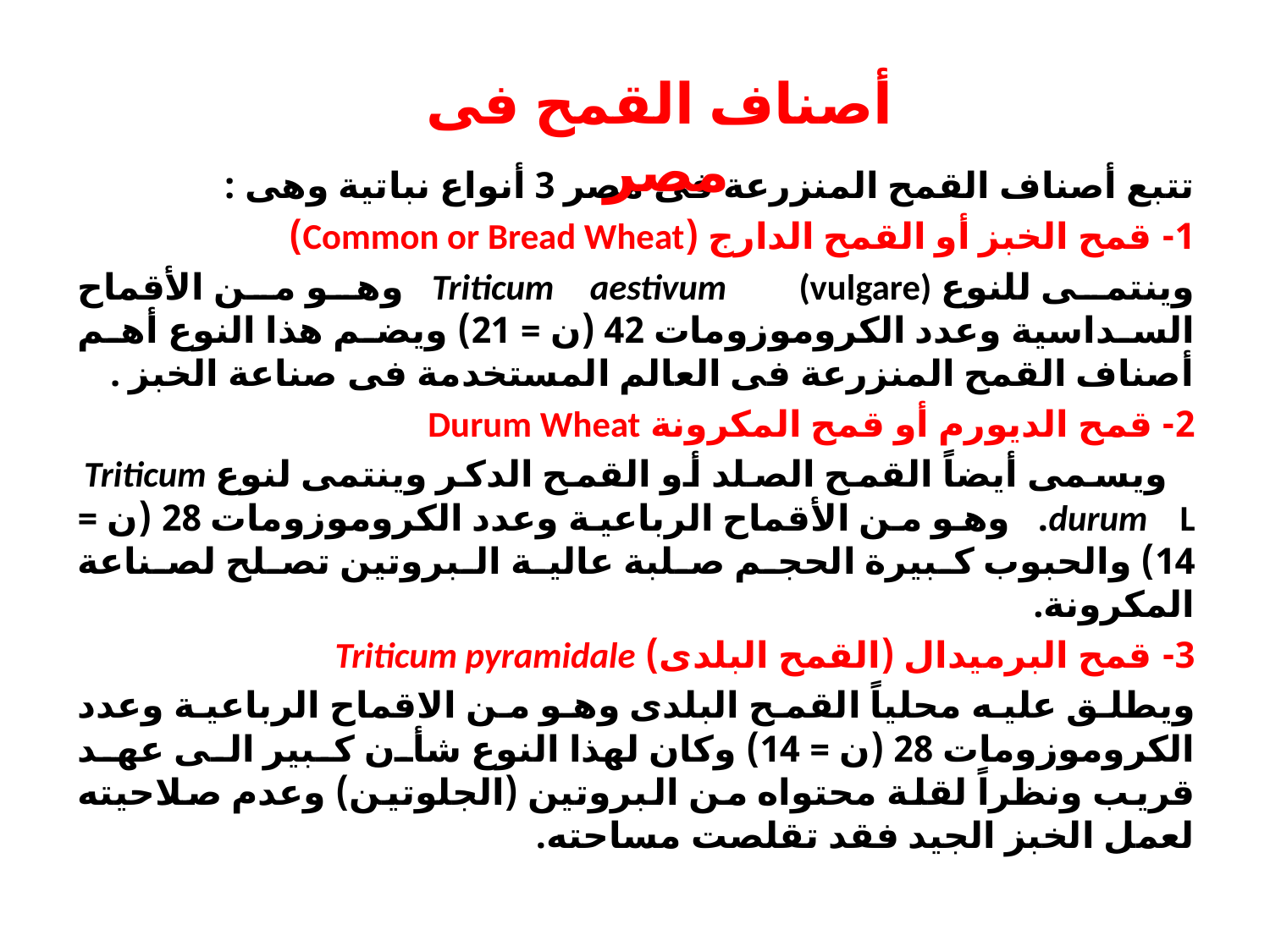

أصناف القمح فى مصر
	تتبع أصناف القمح المنزرعة فى مصر 3 أنواع نباتية وهى :
1- قمح الخبز أو القمح الدارج (Common or Bread Wheat)
	وينتمى للنوع Triticum aestivum  (vulgare)   وهو من الأقماح السداسية وعدد الكروموزومات 42 (ن = 21) ويضم هذا النوع أهم أصناف القمح المنزرعة فى العالم المستخدمة فى صناعة الخبز .
2- قمح الديورم أو قمح المكرونة Durum Wheat
   ويسمى أيضاً القمح الصلد أو القمح الدكر وينتمى لنوع Triticum durum  L.   وهو من الأقماح الرباعية وعدد الكروموزومات 28 (ن = 14) والحبوب كبيرة الحجم صلبة عالية البروتين تصلح لصناعة المكرونة.
3- قمح البرميدال (القمح البلدى) Triticum pyramidale
	ويطلق عليه محلياً القمح البلدى وهو من الاقماح الرباعية وعدد الكروموزومات 28 (ن = 14) وكان لهذا النوع شأن كبير الى عهد قريب ونظراً لقلة محتواه من البروتين (الجلوتين) وعدم صلاحيته لعمل الخبز الجيد فقد تقلصت مساحته.